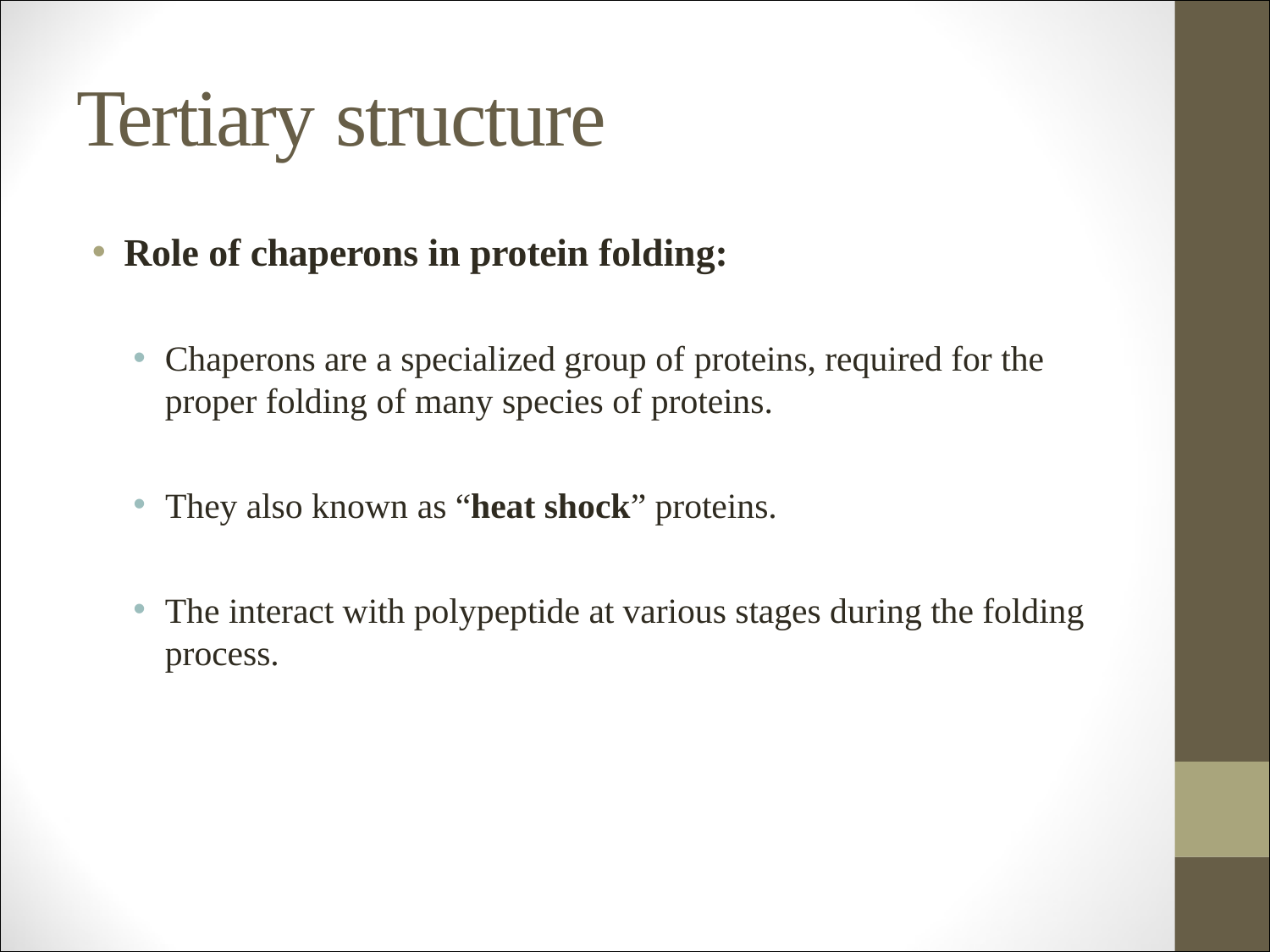

# Tertiary structure
Role of chaperons in protein folding:

Chaperons are a specialized group of proteins, required for the  proper folding of many species of proteins.

They also known as “heat shock” proteins.

The interact with polypeptide at various stages during the folding  process.